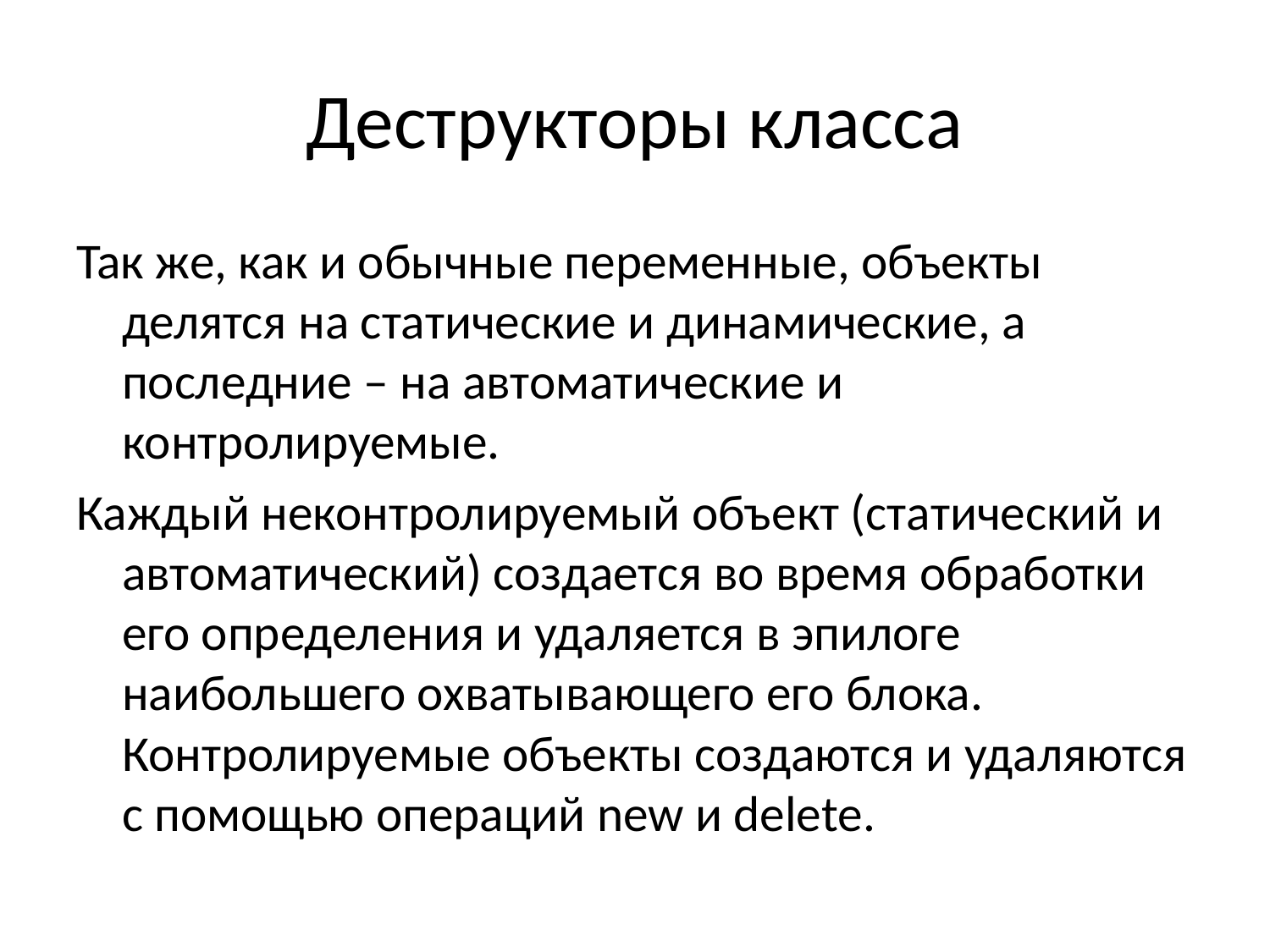

# Деструкторы класса
Так же, как и обычные переменные, объекты делятся на статические и динамические, а последние – на автоматические и контролируемые.
Каждый неконтролируемый объект (статический и автоматический) создается во время обработки его определения и удаляется в эпилоге наибольшего охватывающего его блока. Контролируемые объекты создаются и удаляются с помощью операций new и delete.